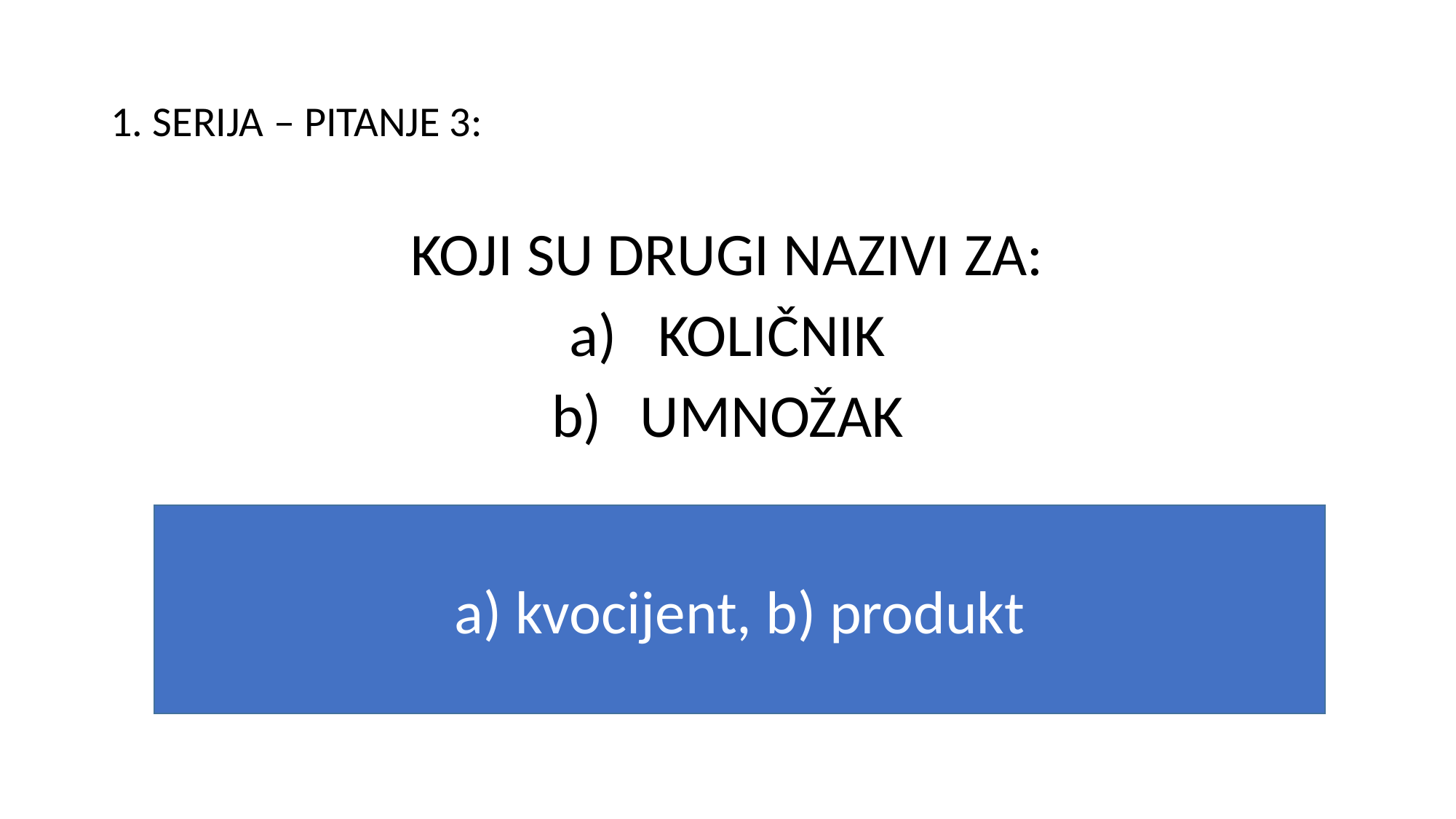

# 1. SERIJA – PITANJE 3:
KOJI SU DRUGI NAZIVI ZA:
KOLIČNIK
UMNOŽAK
a) kvocijent, b) produkt